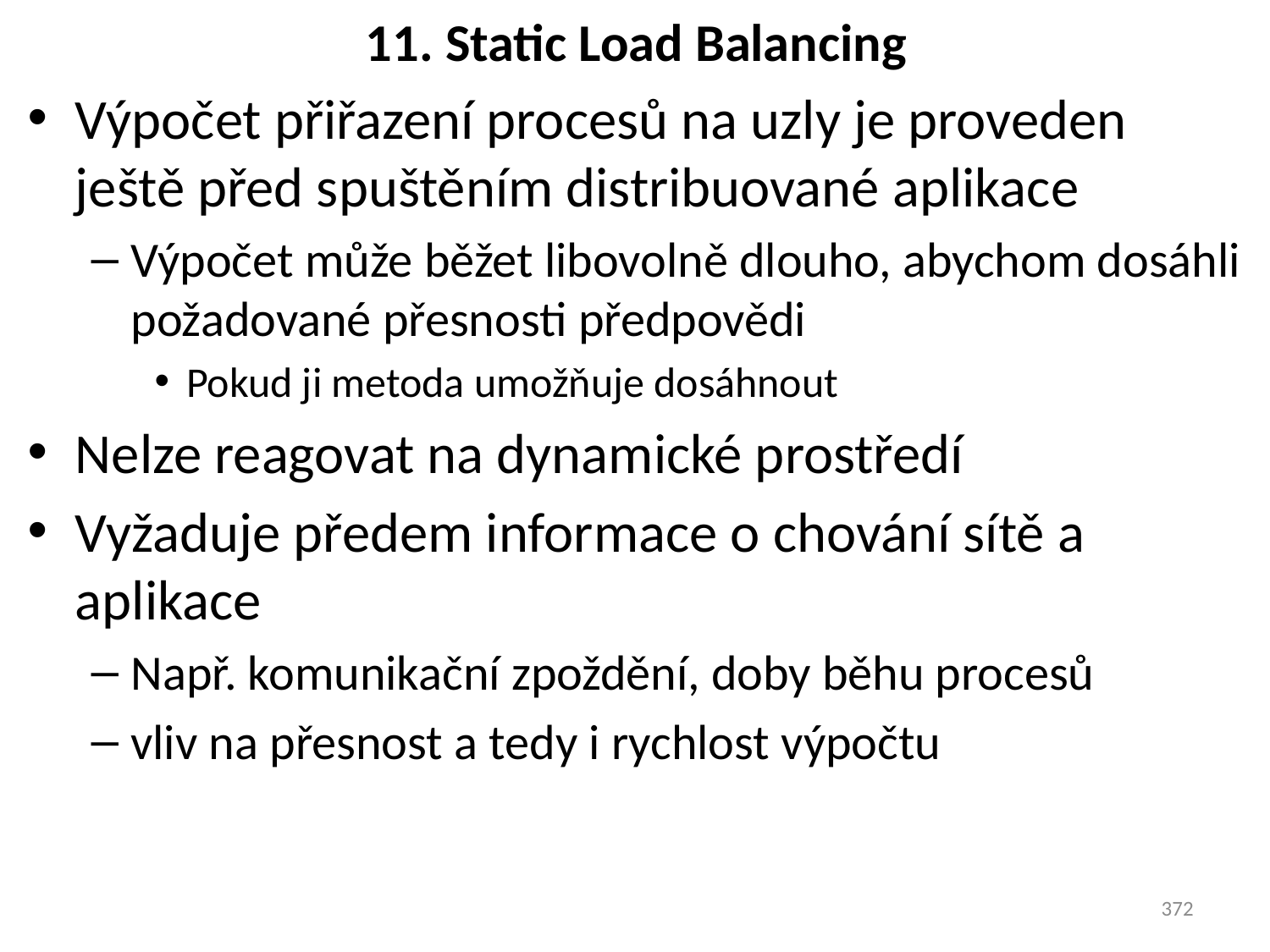

# 11. Static Load Balancing
Výpočet přiřazení procesů na uzly je proveden ještě před spuštěním distribuované aplikace
Výpočet může běžet libovolně dlouho, abychom dosáhli požadované přesnosti předpovědi
Pokud ji metoda umožňuje dosáhnout
Nelze reagovat na dynamické prostředí
Vyžaduje předem informace o chování sítě a aplikace
Např. komunikační zpoždění, doby běhu procesů
vliv na přesnost a tedy i rychlost výpočtu

372